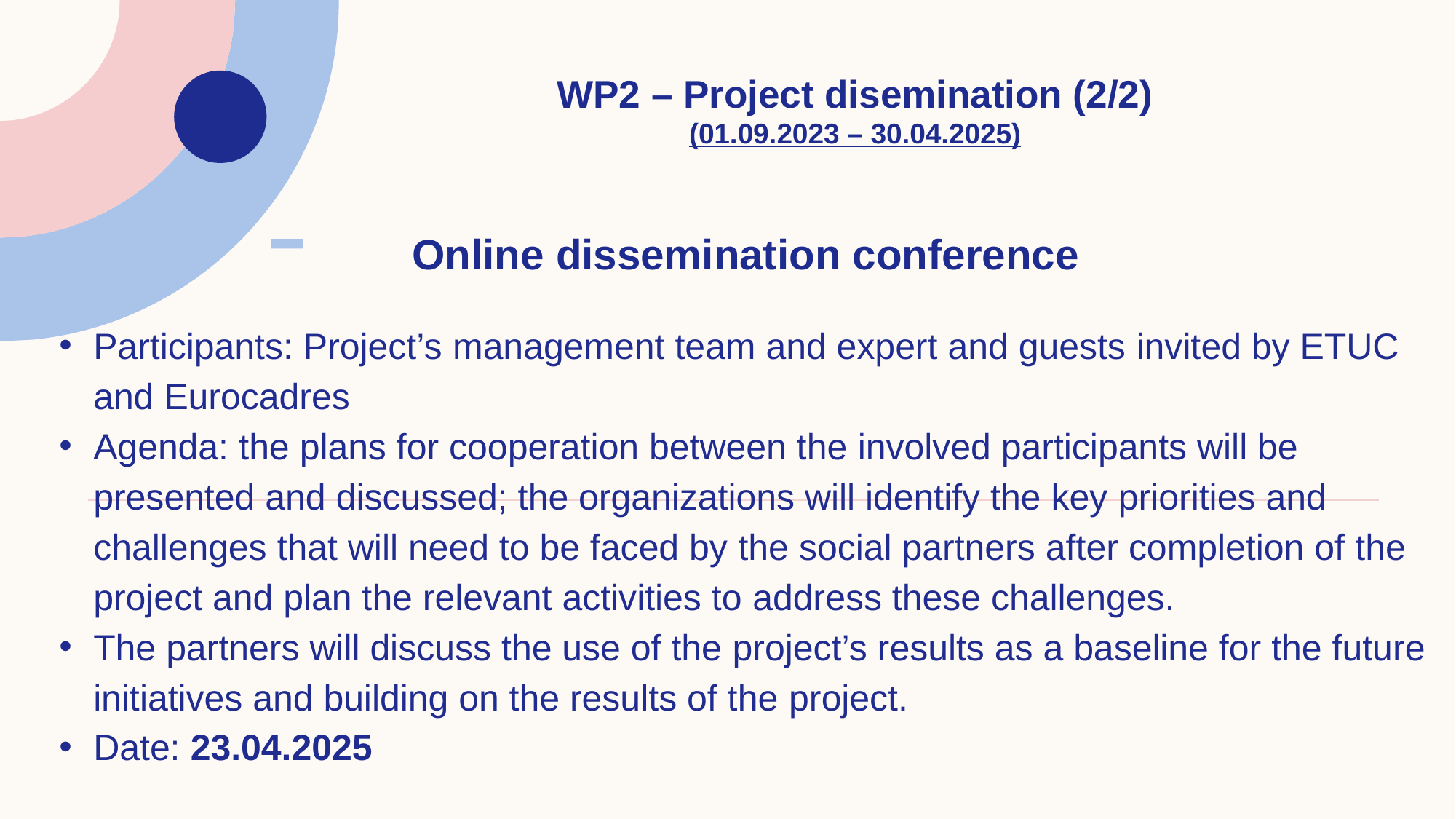

# WP2 – Project disemination (2/2) (01.09.2023 – 30.04.2025)

Online dissemination conference

Participants: Project’s management team and expert and guests invited by ETUC and Eurocadres
Agenda: the plans for cooperation between the involved participants will be presented and discussed; the organizations will identify the key priorities and challenges that will need to be faced by the social partners after completion of the project and plan the relevant activities to address these challenges.
The partners will discuss the use of the project’s results as a baseline for the future initiatives and building on the results of the project.
Date: 23.04.2025